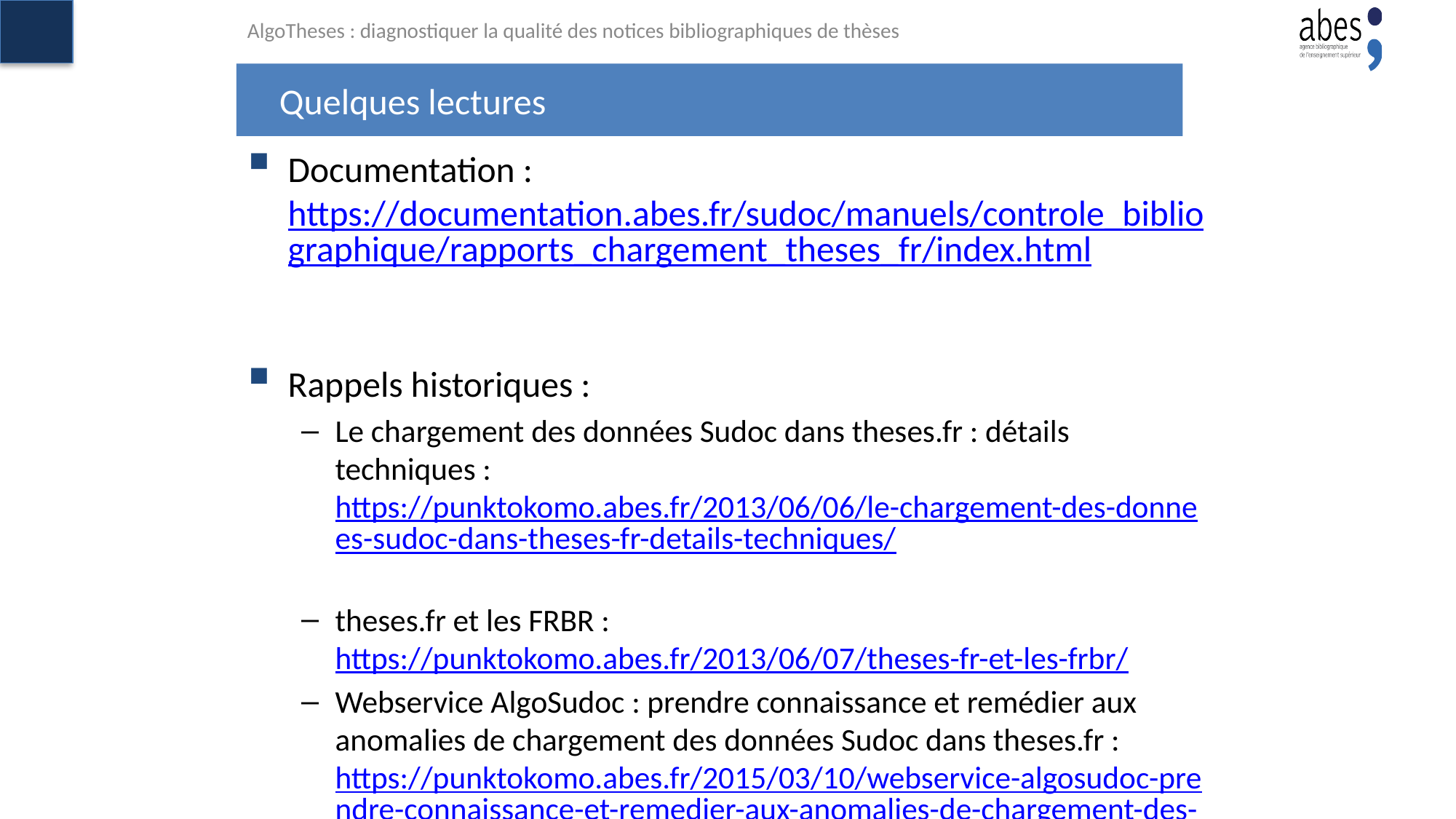

AlgoTheses : diagnostiquer la qualité des notices bibliographiques de thèses
# Quelques lectures
Documentation : https://documentation.abes.fr/sudoc/manuels/controle_bibliographique/rapports_chargement_theses_fr/index.html

Rappels historiques :
Le chargement des données Sudoc dans theses.fr : détails techniques : https://punktokomo.abes.fr/2013/06/06/le-chargement-des-donnees-sudoc-dans-theses-fr-details-techniques/
theses.fr et les FRBR : https://punktokomo.abes.fr/2013/06/07/theses-fr-et-les-frbr/
Webservice AlgoSudoc : prendre connaissance et remédier aux anomalies de chargement des données Sudoc dans theses.fr : https://punktokomo.abes.fr/2015/03/10/webservice-algosudoc-prendre-connaissance-et-remedier-aux-anomalies-de-chargement-des-donnees-sudoc-dans-theses-fr/